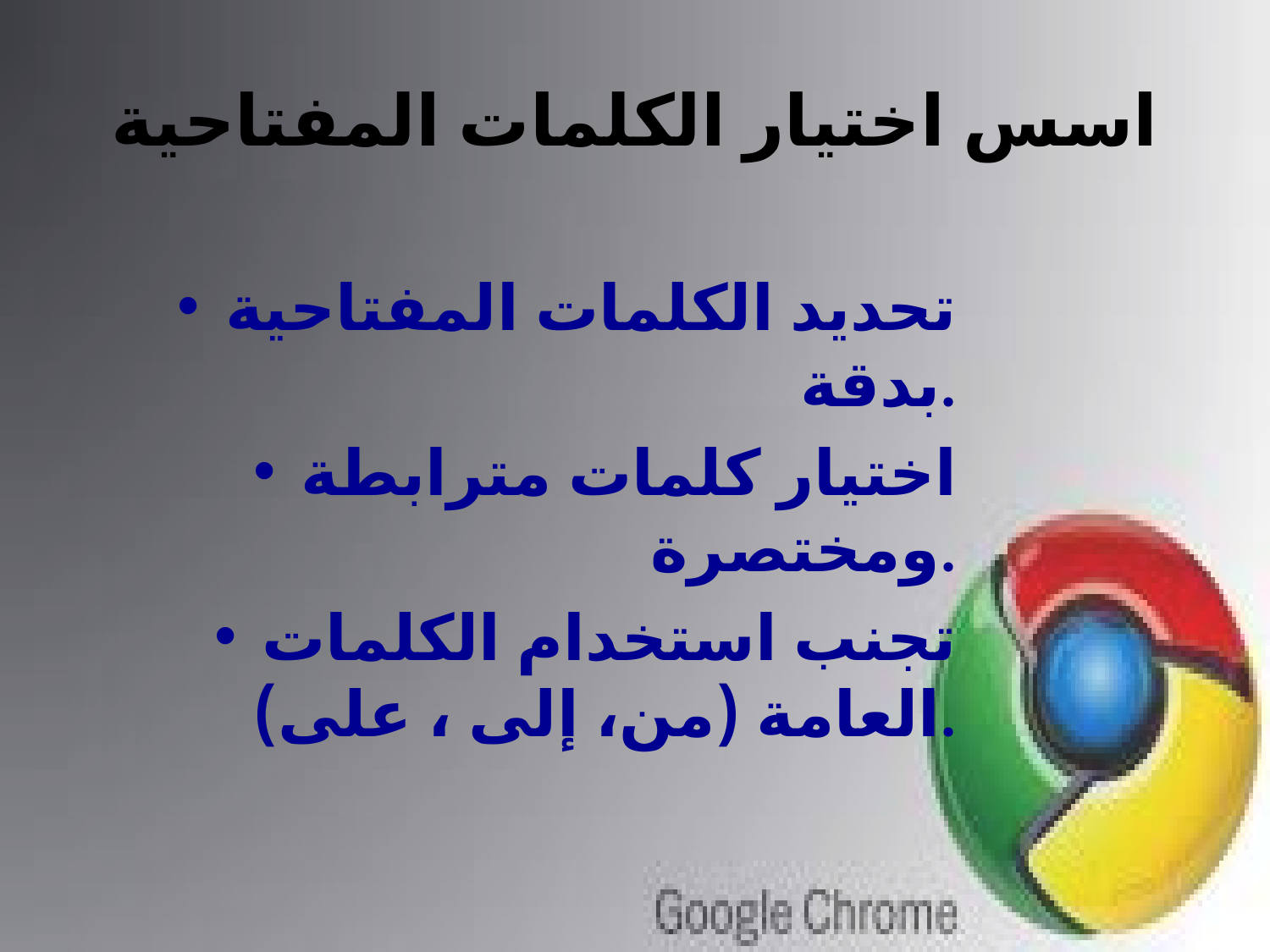

# اسس اختيار الكلمات المفتاحية
تحديد الكلمات المفتاحية بدقة.
اختيار كلمات مترابطة ومختصرة.
تجنب استخدام الكلمات العامة (من، إلى ، على).